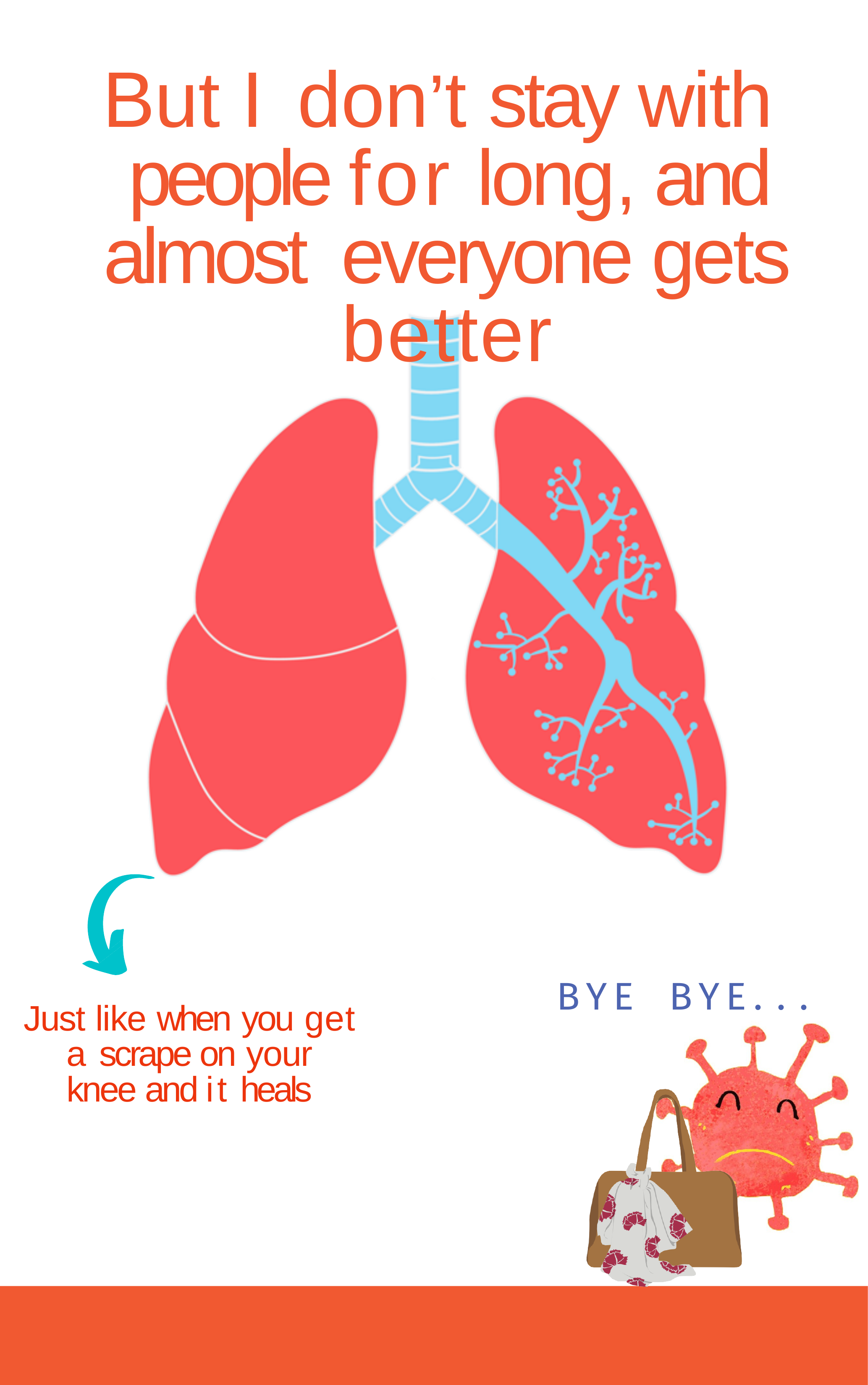

# But I don’t stay with  people for long, and almost  everyone gets better

BYE	BYE...
Just like when you get a  scrape on your
knee and it heals